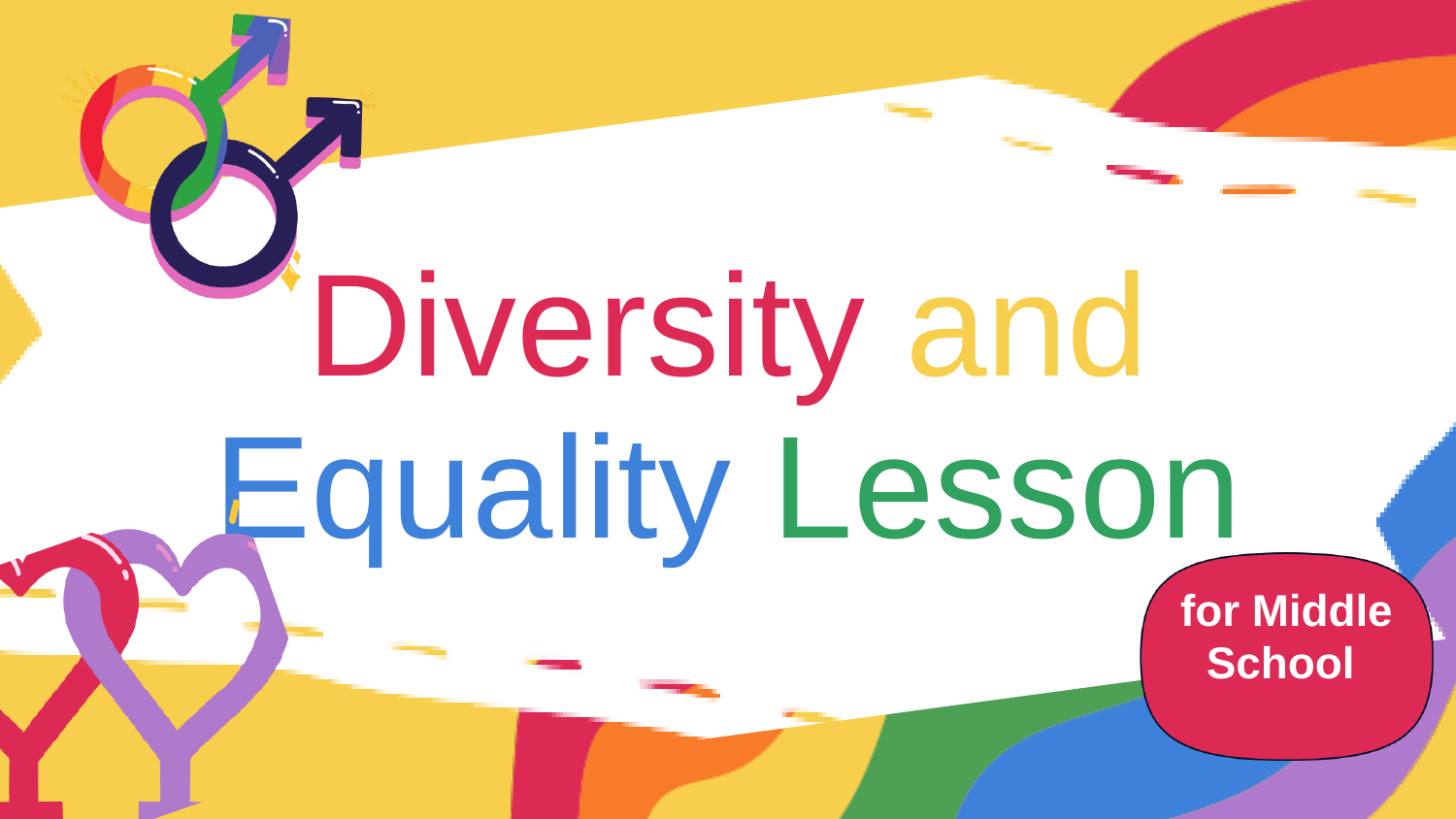

Diversity and Equality Lesson

for Middle
School